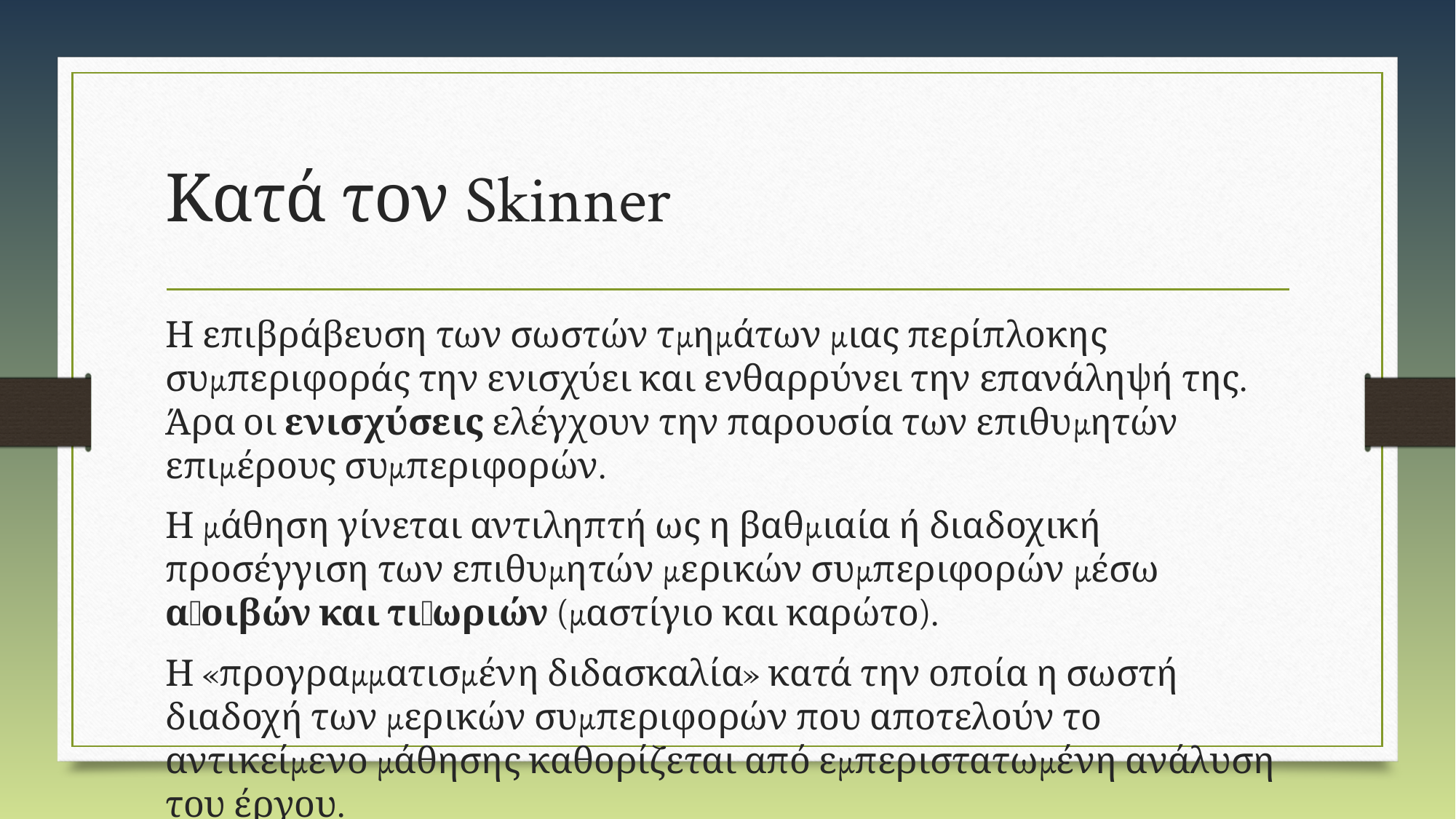

# Κατά τον Skinner
Η επιβράβευση των σωστών τμημάτων μιας περίπλοκης συμπεριφοράς την ενισχύει και ενθαρρύνει την επανάληψή της.  Άρα οι ενισχύσεις ελέγχουν την παρουσία των επιθυμητών επιμέρους συμπεριφορών.
Η μάθηση γίνεται αντιληπτή ως η βαθμιαία ή διαδοχική προσέγγιση των επιθυμητών μερικών συμπεριφορών μέσω αμοιβών και τιμωριών (μαστίγιο και καρώτο).
Η «προγραμματισμένη διδασκαλία» κατά την οποία η σωστή διαδοχή των μερικών συμπεριφορών που αποτελούν το αντικείμενο μάθησης καθορίζεται από εμπεριστατωμένη ανάλυση του έργου.